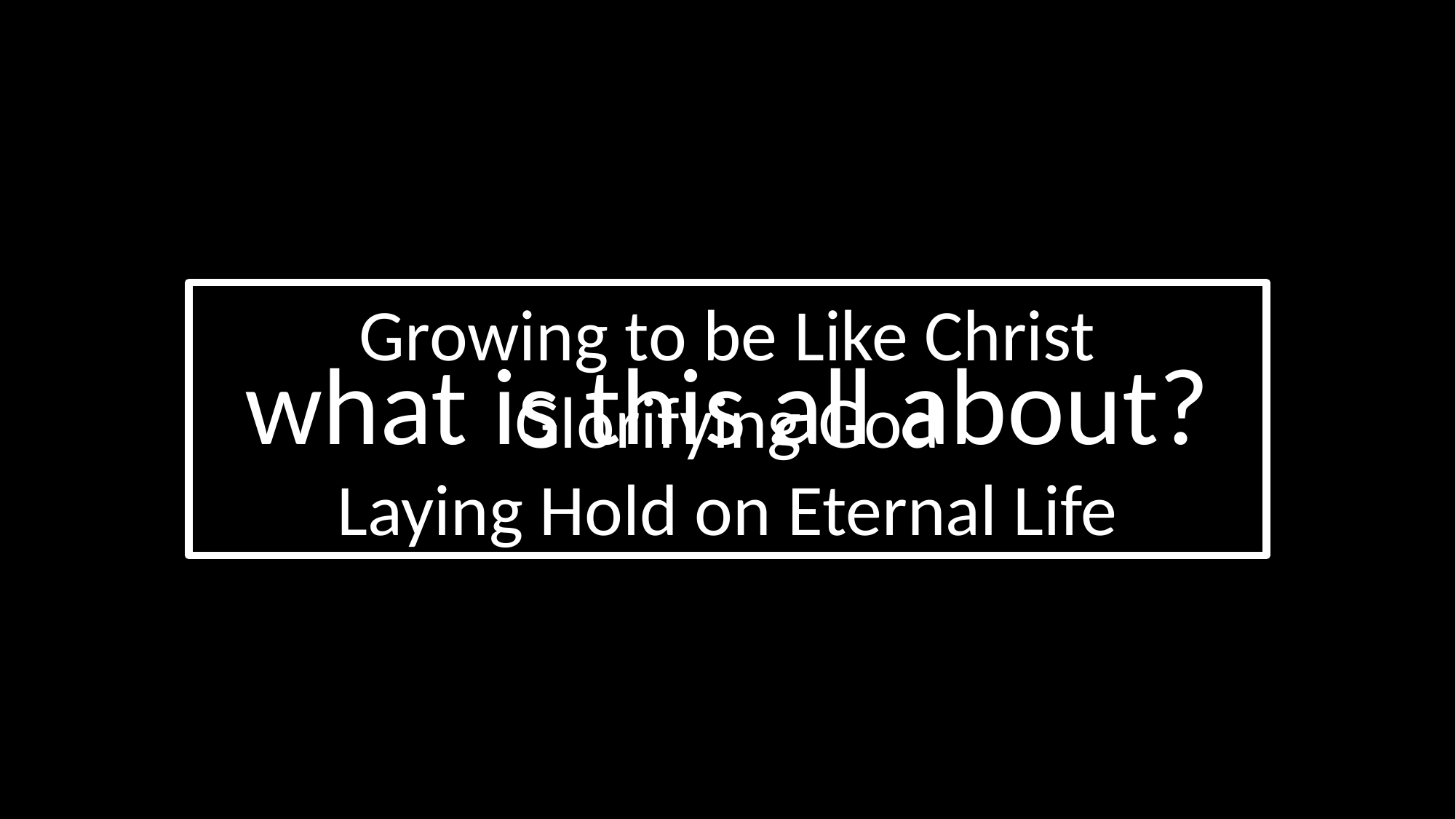

what is this all about?
Growing to be Like Christ
Glorifying God
Laying Hold on Eternal Life